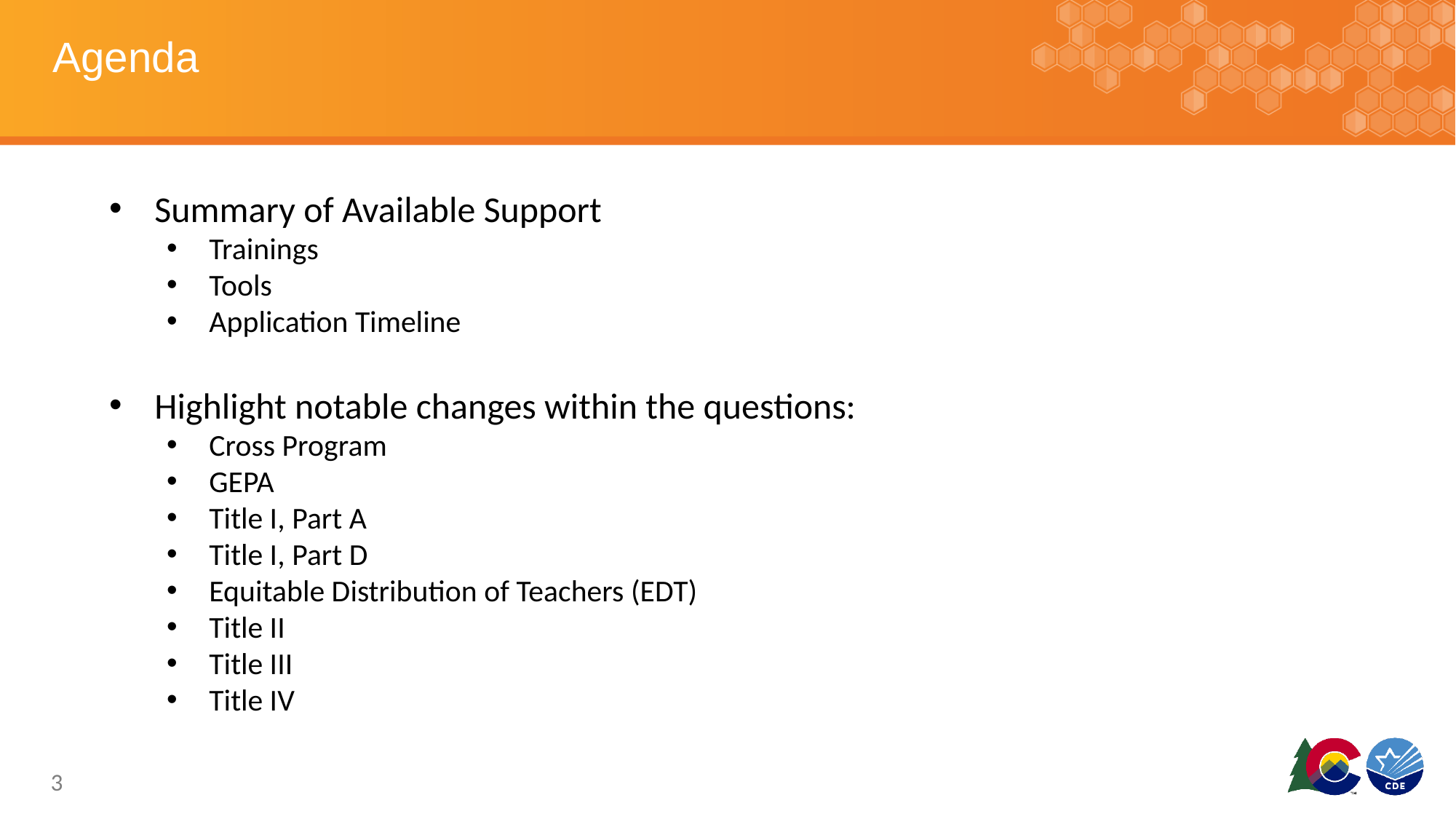

# Agenda
Summary of Available Support
Trainings
Tools
Application Timeline

Highlight notable changes within the questions:
Cross Program
GEPA
Title I, Part A
Title I, Part D
Equitable Distribution of Teachers (EDT)
Title II
Title III
Title IV
3